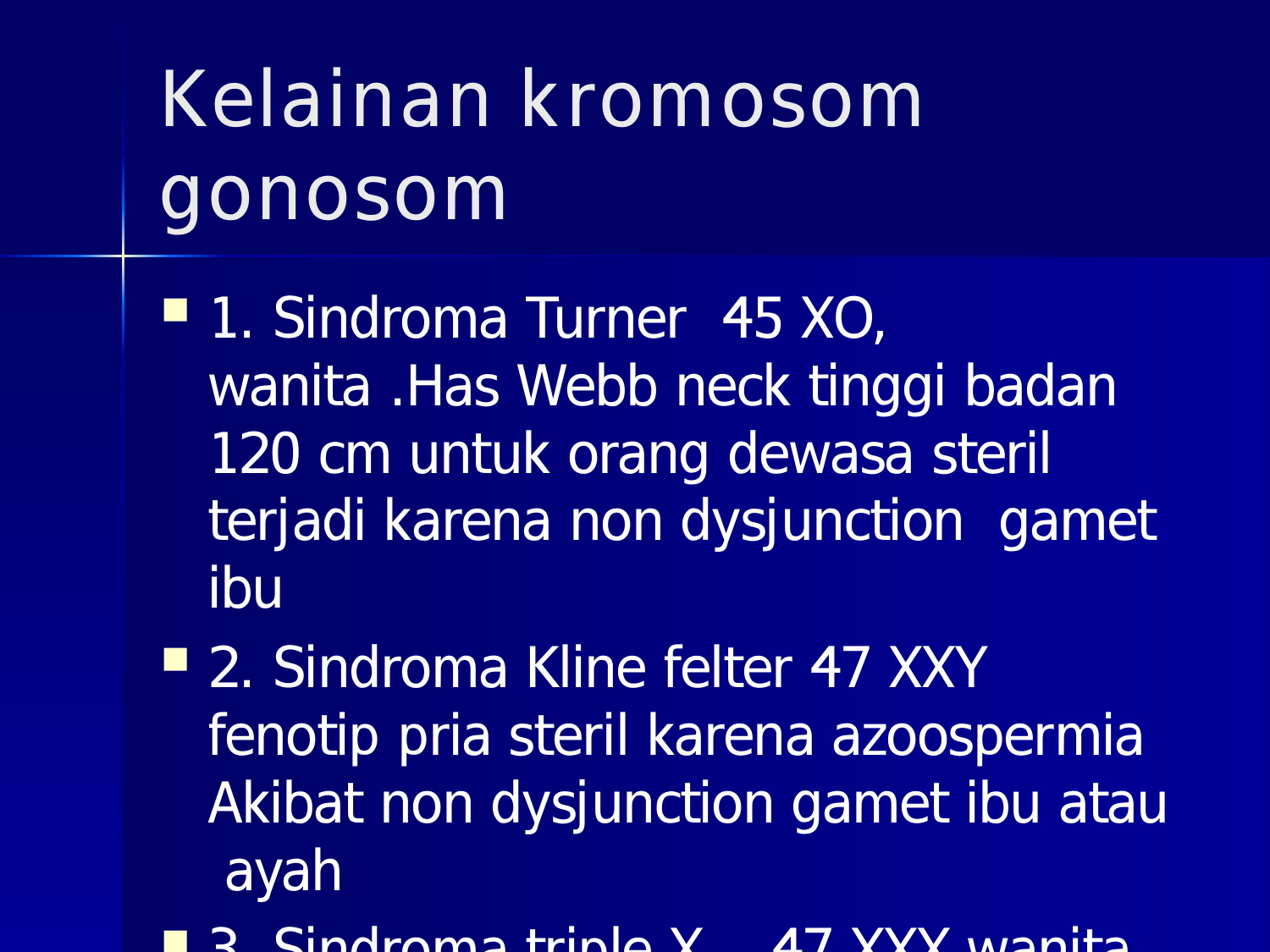

# Kelainan kromosom gonosom
1. Sindroma Turner  45 XO, wanita .Has Webb neck tinggi badan 120 cm untuk orang dewasa steril terjadi karena non dysjunction  gamet ibu
2. Sindroma Kline felter 47 XXY  fenotip pria steril karena azoospermia Akibat non dysjunction gamet ibu atau  ayah
3. Sindroma triple X  . 47 XXX wanita